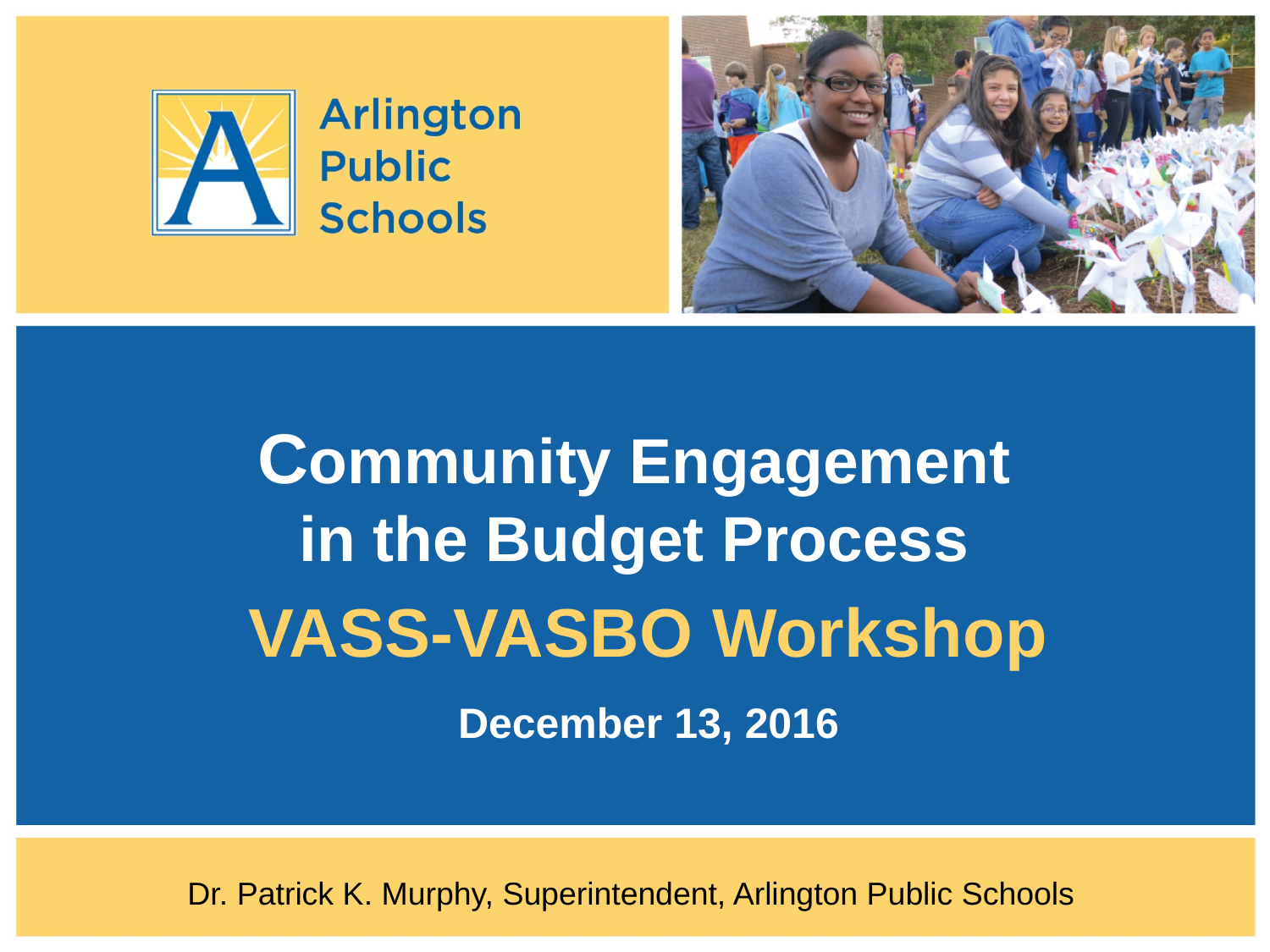

# Community Engagement in the Budget Process
VASS-VASBO Workshop

December 13, 2016
Dr. Patrick K. Murphy, Superintendent, Arlington Public Schools